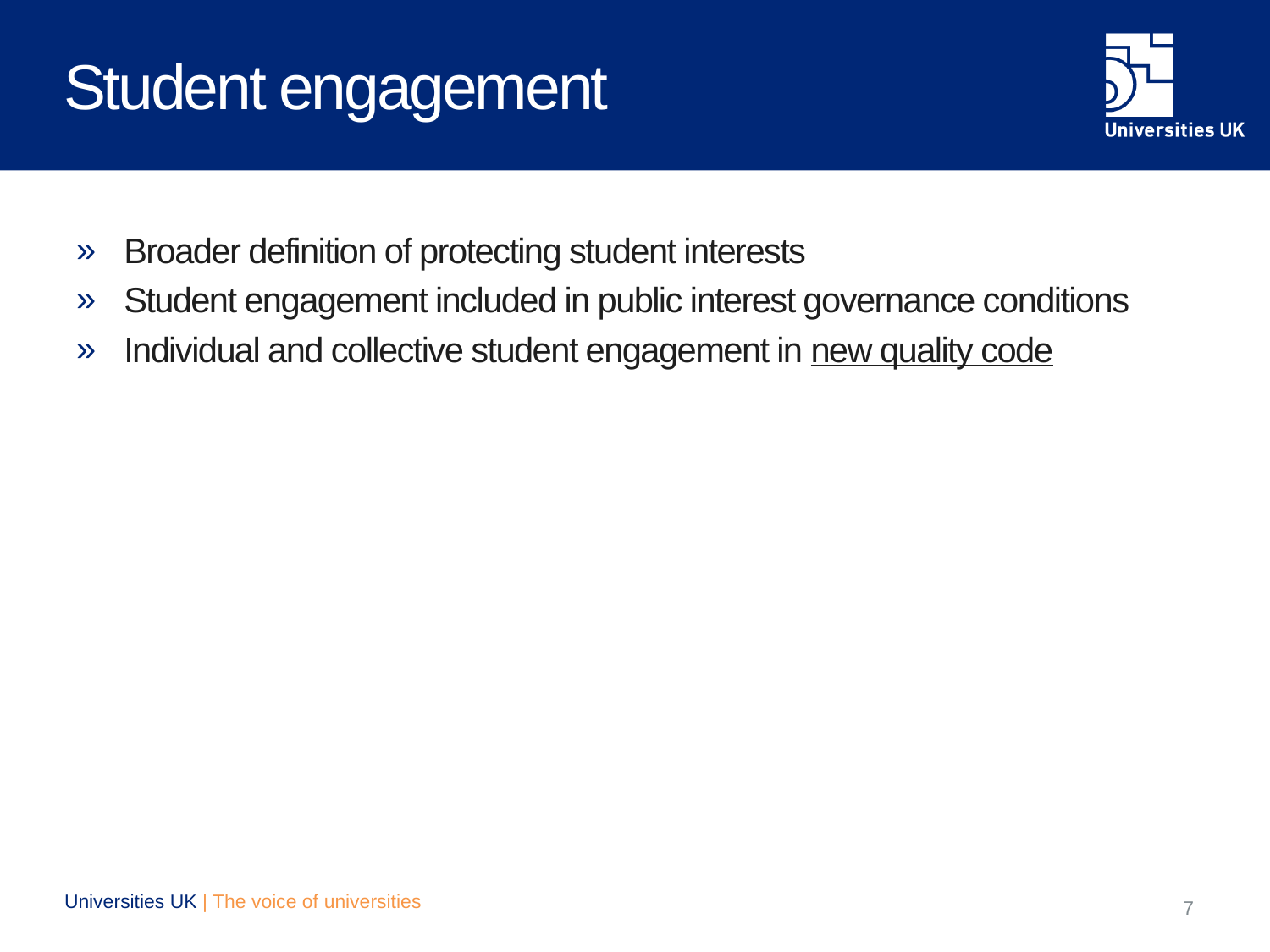

# Student engagement
Broader definition of protecting student interests
Student engagement included in public interest governance conditions
Individual and collective student engagement in new quality code
Universities UK | The voice of universities
7